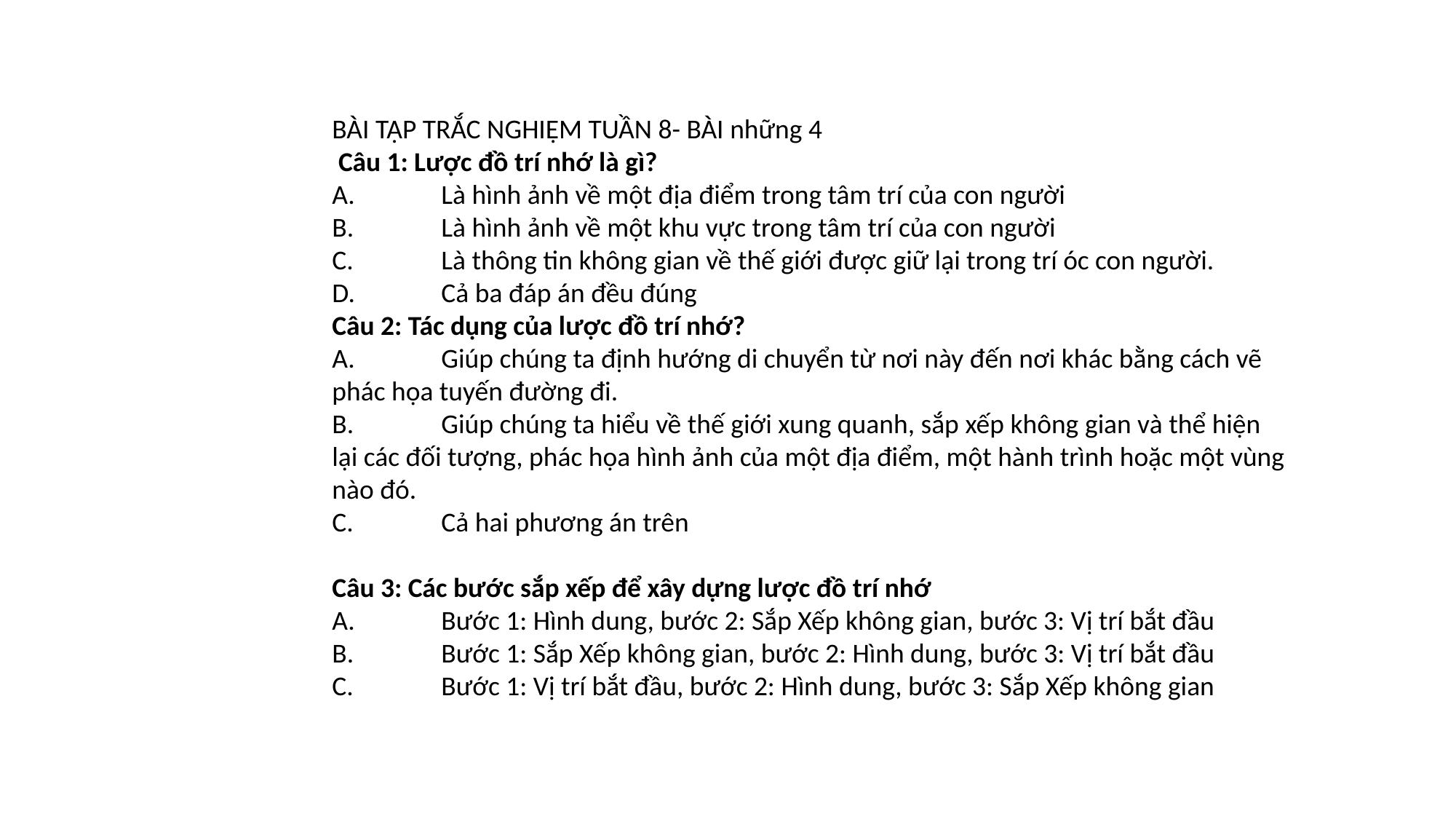

BÀI TẬP TRẮC NGHIỆM TUẦN 8- BÀI những 4
 Câu 1: Lược đồ trí nhớ là gì?
A.	Là hình ảnh về một địa điểm trong tâm trí của con người
B.	Là hình ảnh về một khu vực trong tâm trí của con người
C.	Là thông tin không gian về thế giới được giữ lại trong trí óc con người.
D.	Cả ba đáp án đều đúng
Câu 2: Tác dụng của lược đồ trí nhớ?
A.	Giúp chúng ta định hướng di chuyển từ nơi này đến nơi khác bằng cách vẽ phác họa tuyến đường đi.
B.	Giúp chúng ta hiểu về thế giới xung quanh, sắp xếp không gian và thể hiện lại các đối tượng, phác họa hình ảnh của một địa điểm, một hành trình hoặc một vùng nào đó.
C.	Cả hai phương án trên

Câu 3: Các bước sắp xếp để xây dựng lược đồ trí nhớ
A.	Bước 1: Hình dung, bước 2: Sắp Xếp không gian, bước 3: Vị trí bắt đầu
B.	Bước 1: Sắp Xếp không gian, bước 2: Hình dung, bước 3: Vị trí bắt đầu
C.	Bước 1: Vị trí bắt đầu, bước 2: Hình dung, bước 3: Sắp Xếp không gian